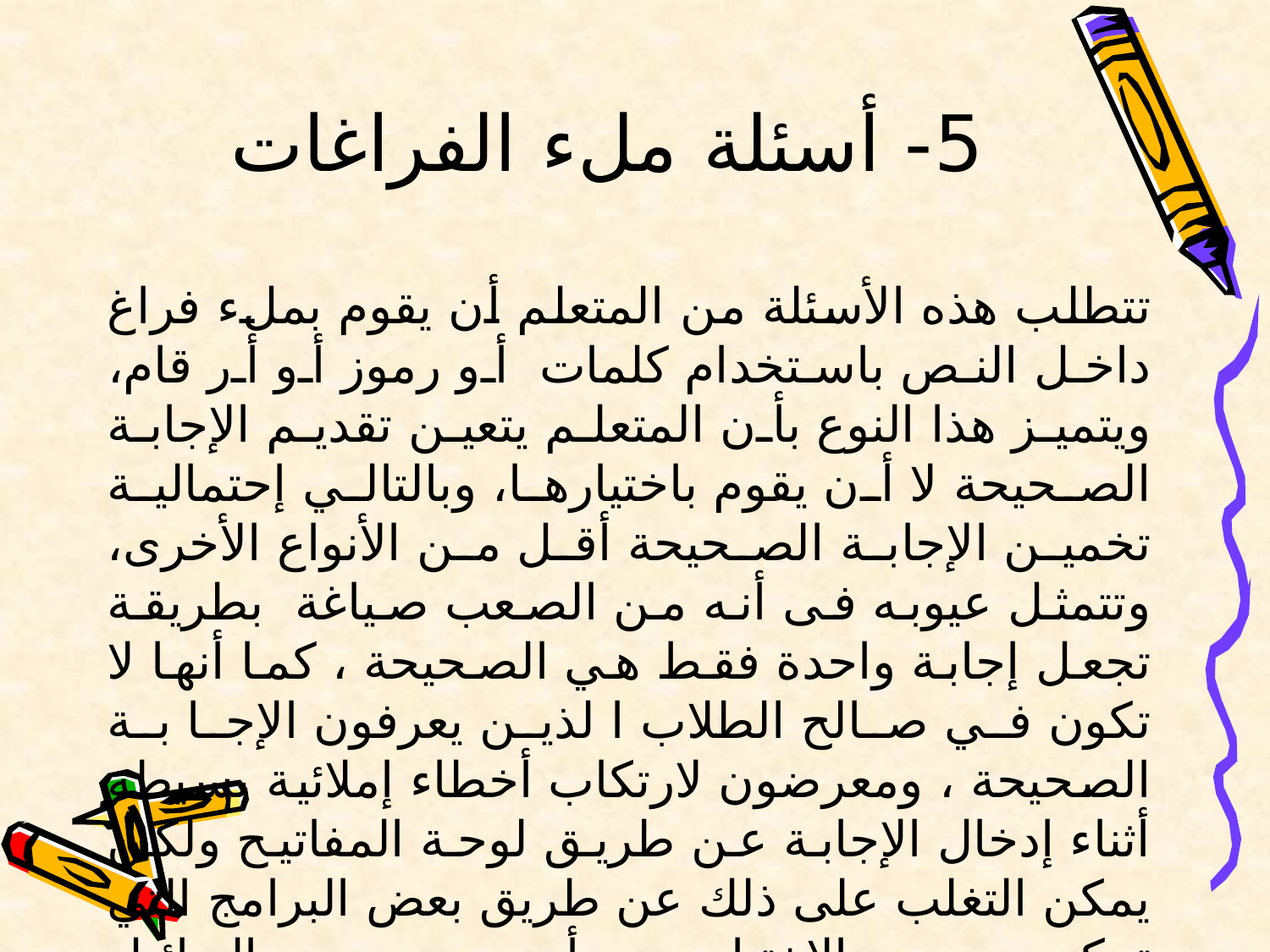

# 5- أسئلة ملء الفراغات
	تتطلب هذه الأسئلة من المتعلم أن يقوم بملء فراغ داخل النص باستخدام كلمات  أو رموز أو أر قام، ويتميز هذا النوع بأن المتعلم يتعين تقديم الإجابة الصحيحة لا أن يقوم باختيارها، وبالتالي إحتمالية تخمين الإجابة الصحيحة أقل من الأنواع الأخرى، وتتمثل عيوبه فى أنه من الصعب صياغة  بطريقة تجعل إجابة واحدة فقط هي الصحيحة ، كما أنها لا تكون في صالح الطلاب ا لذين يعرفون الإجا بة الصحيحة ، ومعرضون لارتكاب أخطاء إملائية بسيطة أثناء إدخال الإجابة عن طريق لوحة المفاتيح ولكن يمكن التغلب على ذلك عن طريق بعض البرامج التي تمكن مصمم الاختبار من  أن يحدد بعض البدائل للإجابة الصحيحة